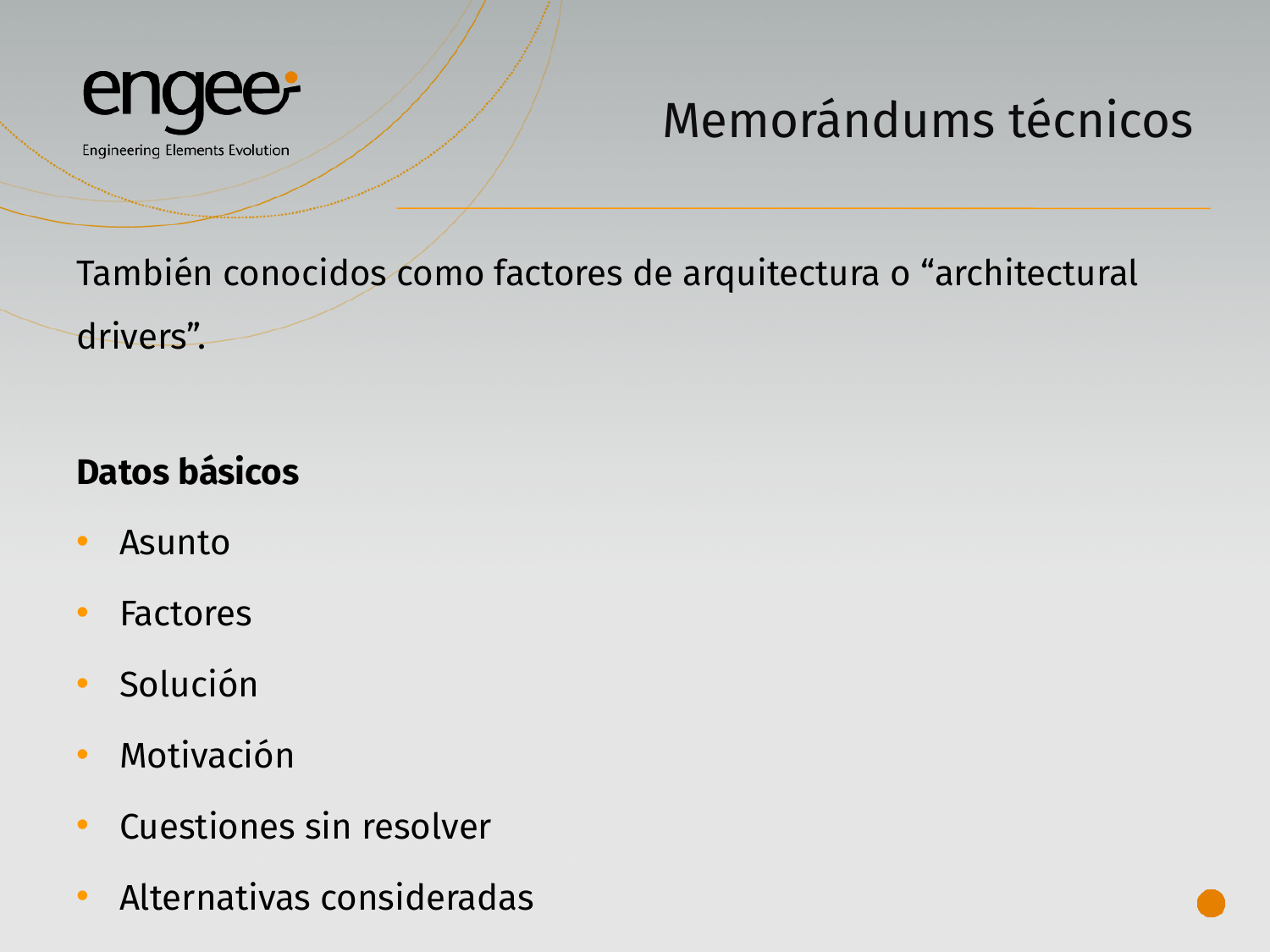

# Memorándums técnicos
También conocidos como factores de arquitectura o “architectural drivers”.
Datos básicos
Asunto
Factores
Solución
Motivación
Cuestiones sin resolver
Alternativas consideradas